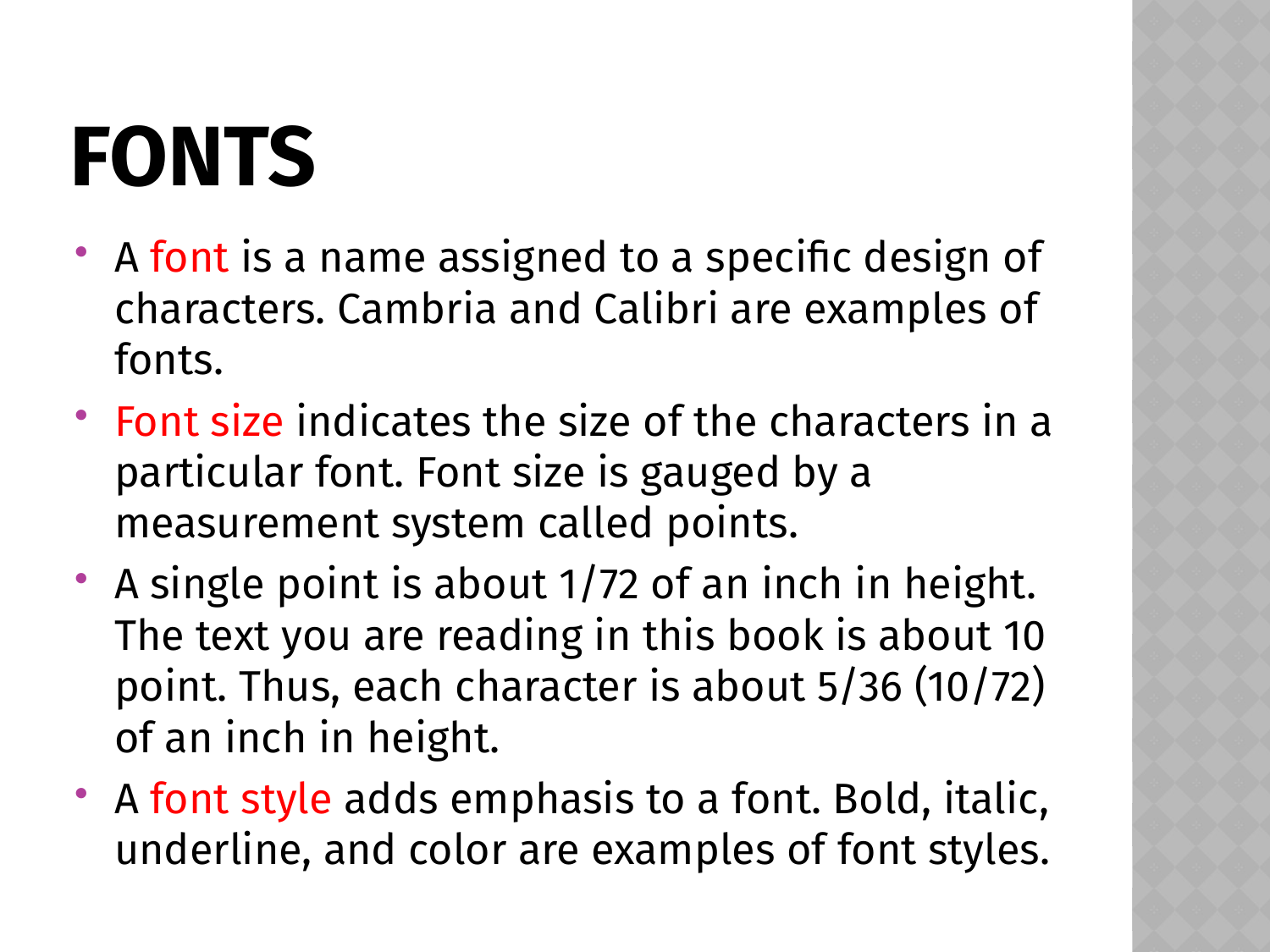

# Fonts
A font is a name assigned to a specific design of characters. Cambria and Calibri are examples of fonts.
Font size indicates the size of the characters in a particular font. Font size is gauged by a measurement system called points.
A single point is about 1/72 of an inch in height. The text you are reading in this book is about 10 point. Thus, each character is about 5/36 (10/72) of an inch in height.
A font style adds emphasis to a font. Bold, italic, underline, and color are examples of font styles.